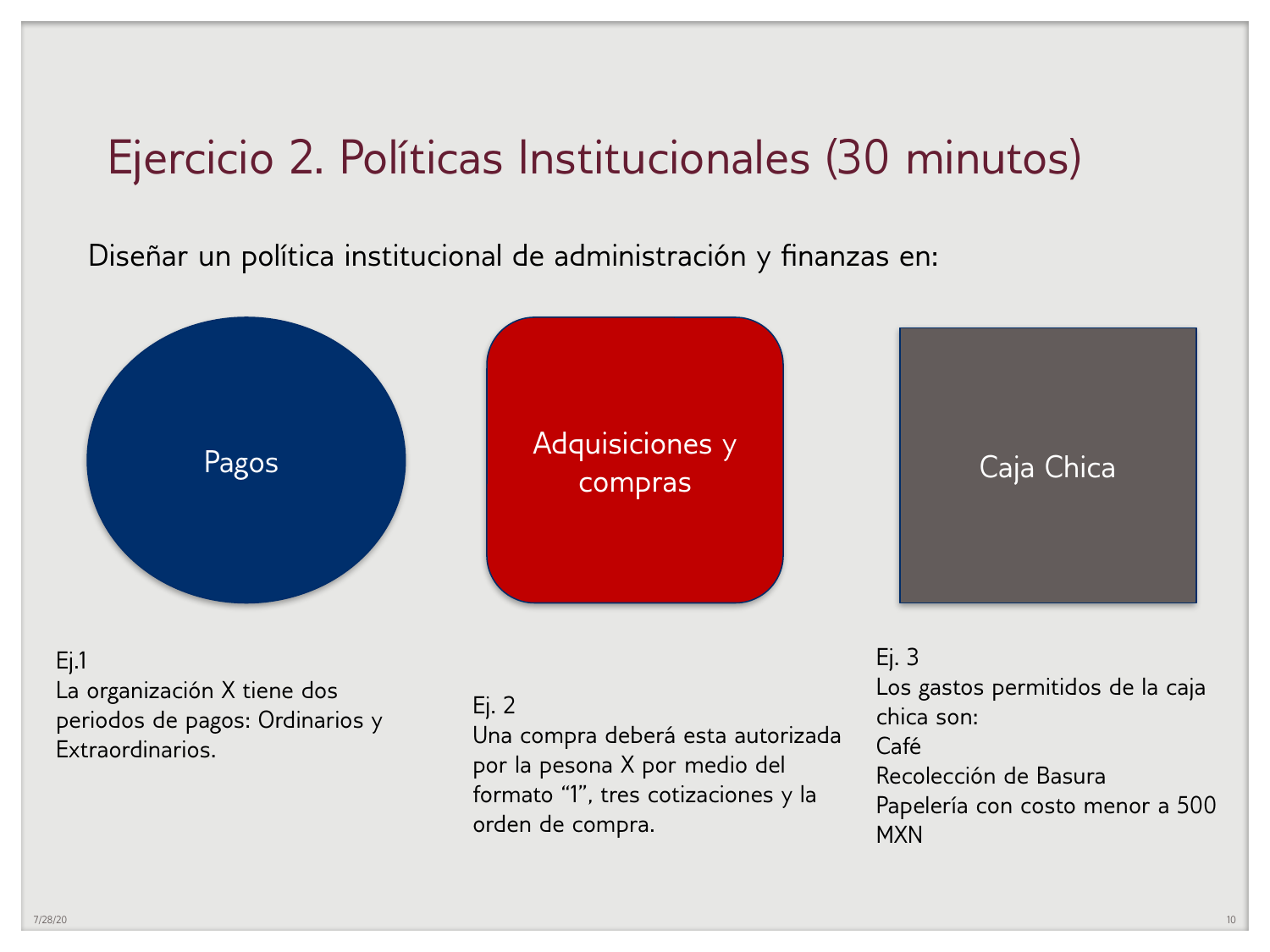

# Ejercicio 2. Políticas Institucionales (30 minutos)
Diseñar un política institucional de administración y finanzas en:
Pagos
Adquisiciones y compras
Caja Chica
Ej. 3
Los gastos permitidos de la caja chica son:
Café
Recolección de Basura
Papelería con costo menor a 500 MXN
Ej.1
La organización X tiene dos periodos de pagos: Ordinarios y Extraordinarios.
Ej. 2
Una compra deberá esta autorizada por la pesona X por medio del formato “1”, tres cotizaciones y la orden de compra.
7/28/20
10